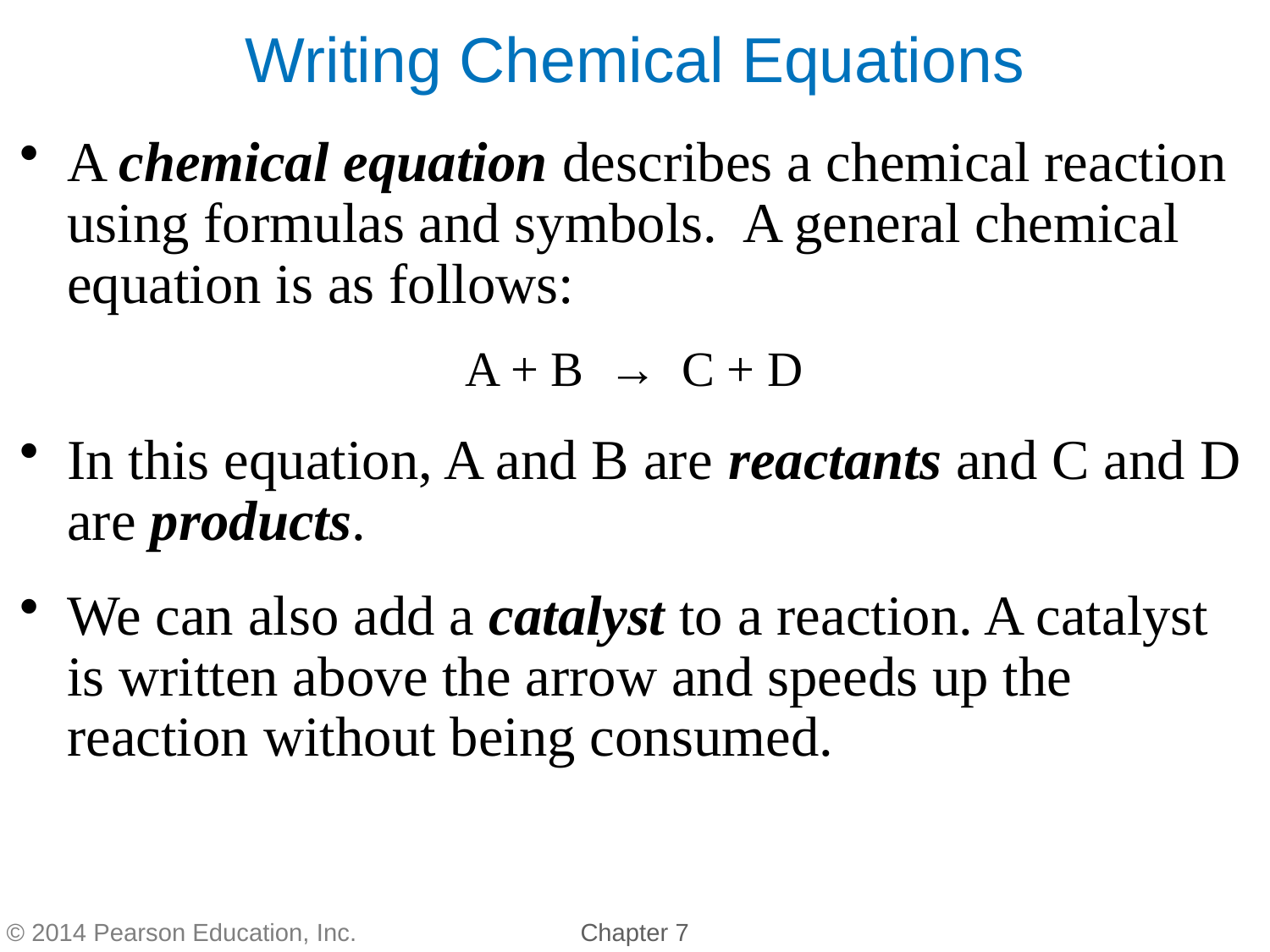

A chemical equation describes a chemical reaction using formulas and symbols.  A general chemical equation is as follows:
A + B  →  C + D
In this equation, A and B are reactants and C and D are products.
We can also add a catalyst to a reaction. A catalyst is written above the arrow and speeds up the reaction without being consumed.
Writing Chemical Equations